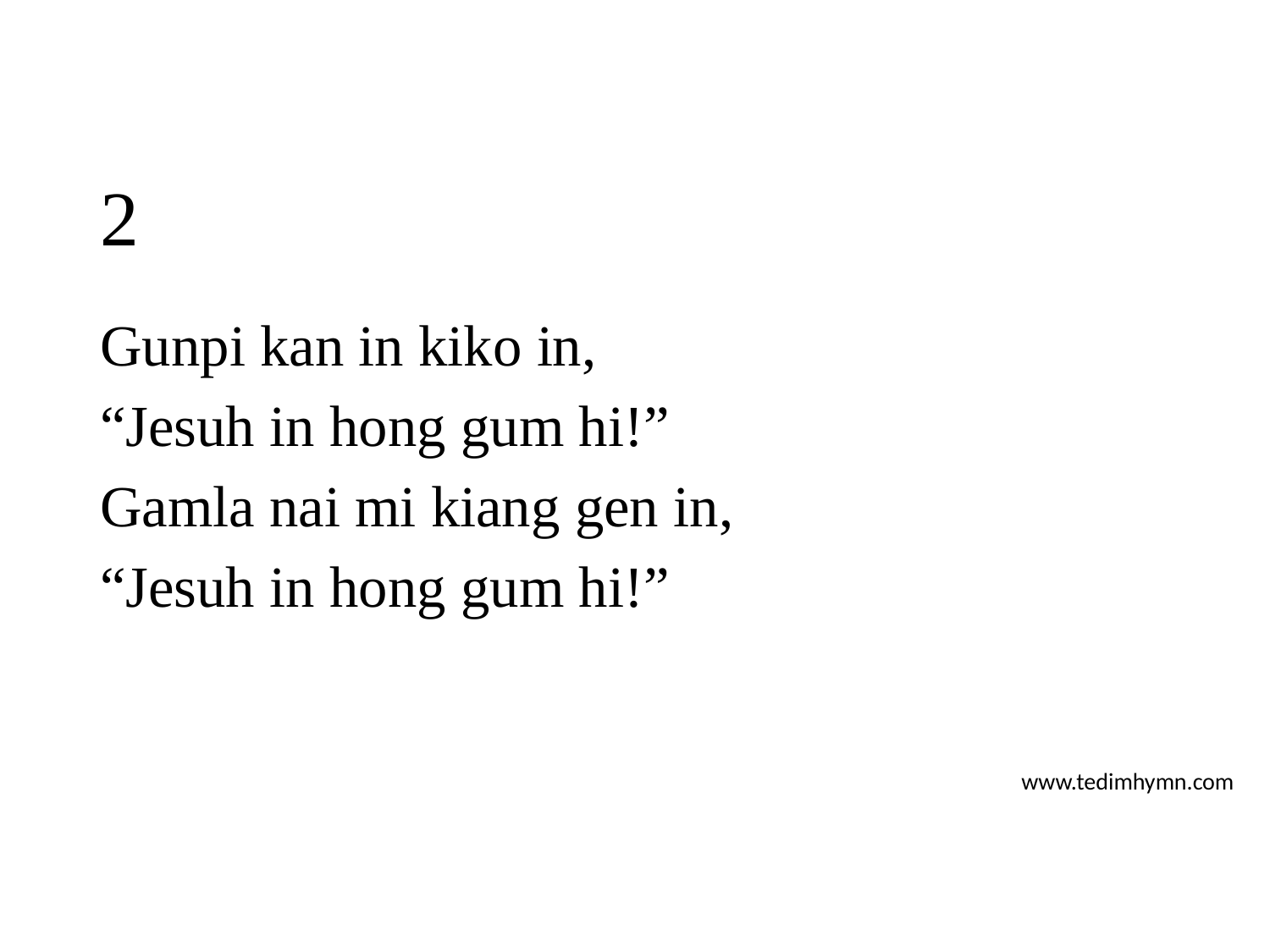

# 2
Gunpi kan in kiko in,
“Jesuh in hong gum hi!”
Gamla nai mi kiang gen in,
“Jesuh in hong gum hi!”
www.tedimhymn.com